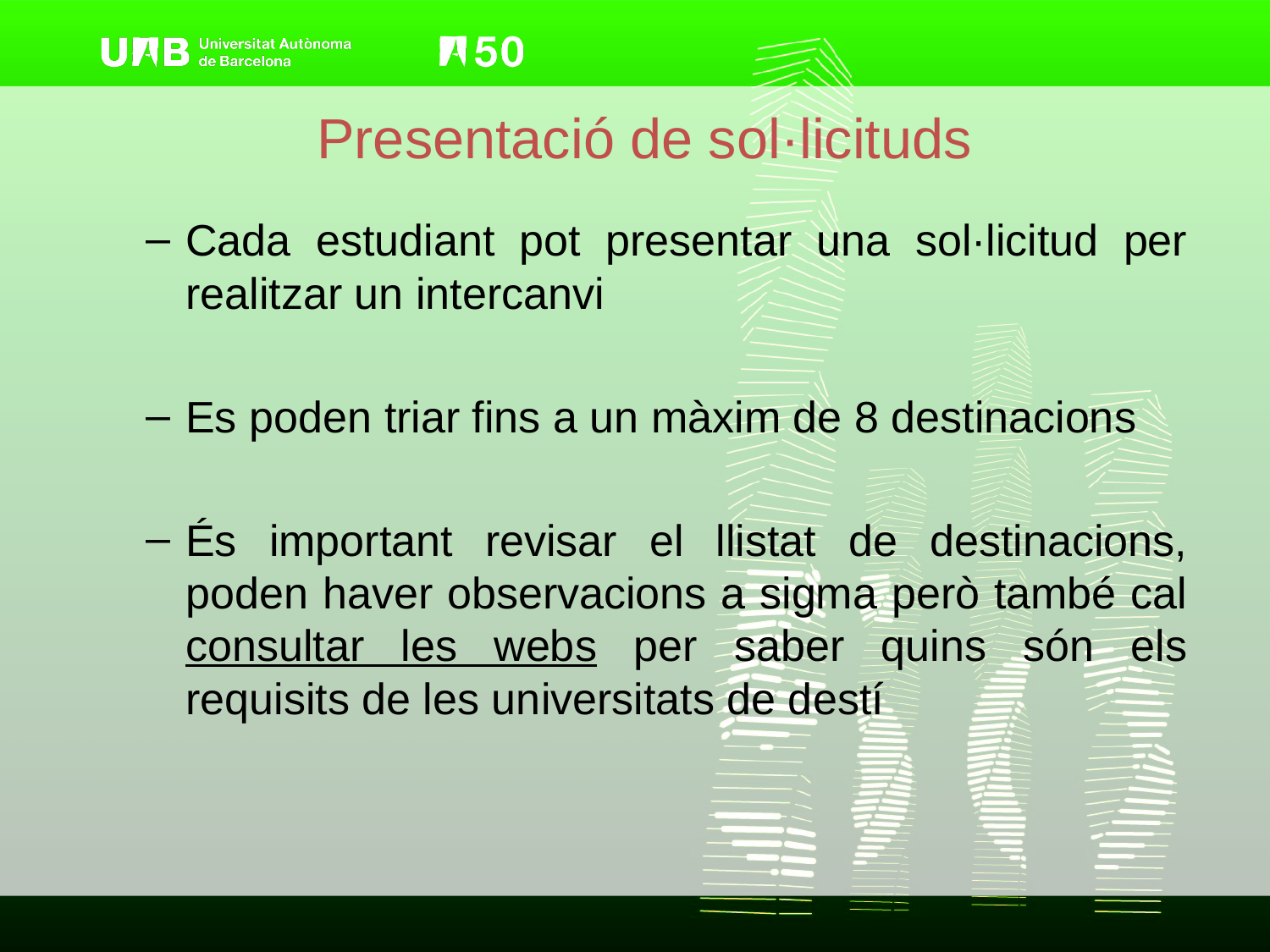

# Presentació de sol·licituds
Cada estudiant pot presentar una sol·licitud per realitzar un intercanvi

Es poden triar fins a un màxim de 8 destinacions

És important revisar el llistat de destinacions, poden haver observacions a sigma però també cal consultar les webs per saber quins són els requisits de les universitats de destí